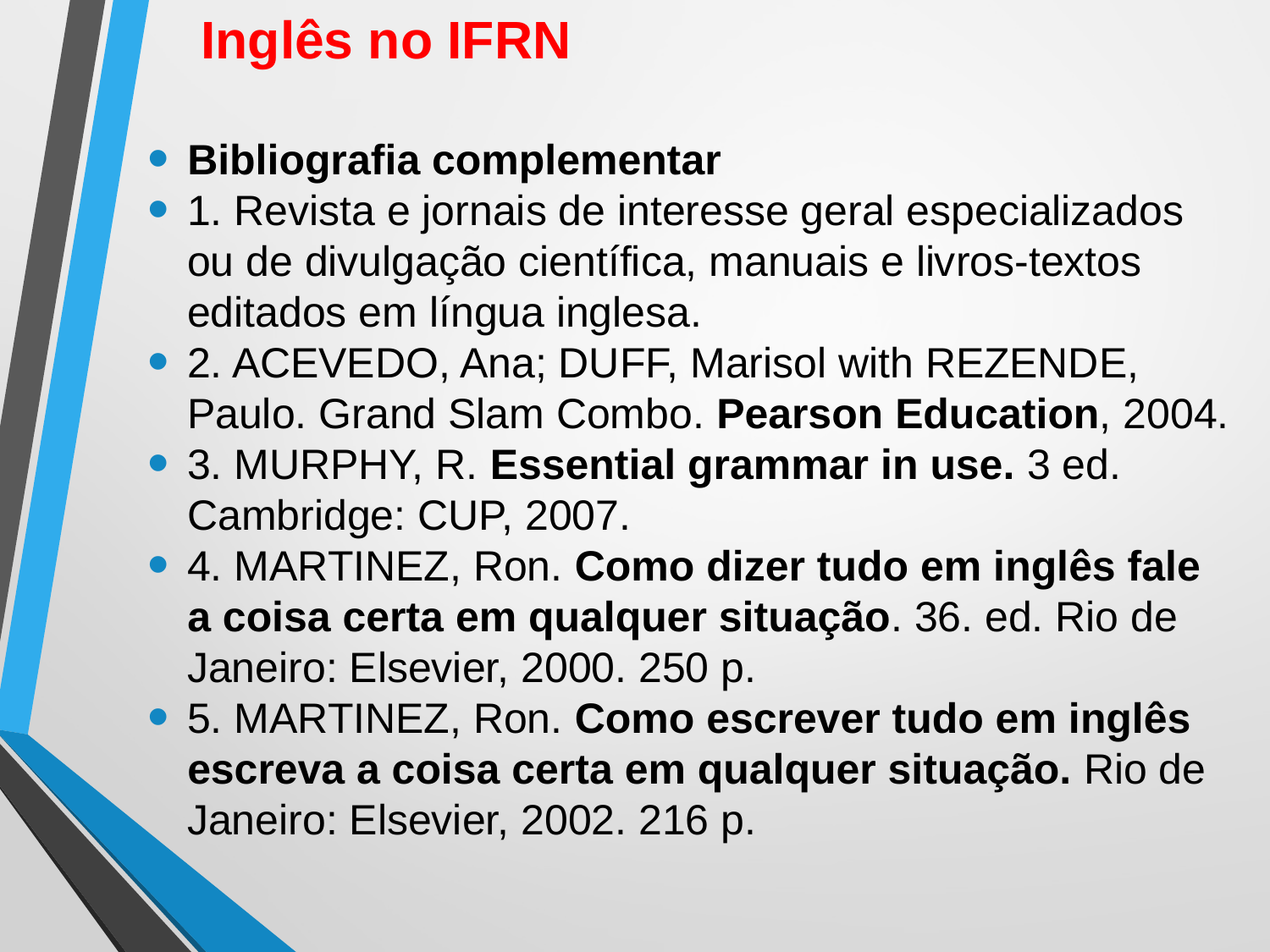

# Inglês no IFRN
Bibliografia complementar
1. Revista e jornais de interesse geral especializados ou de divulgação científica, manuais e livros-textos editados em língua inglesa.
2. ACEVEDO, Ana; DUFF, Marisol with REZENDE, Paulo. Grand Slam Combo. Pearson Education, 2004.
3. MURPHY, R. Essential grammar in use. 3 ed. Cambridge: CUP, 2007.
4. MARTINEZ, Ron. Como dizer tudo em inglês fale a coisa certa em qualquer situação. 36. ed. Rio de Janeiro: Elsevier, 2000. 250 p.
5. MARTINEZ, Ron. Como escrever tudo em inglês escreva a coisa certa em qualquer situação. Rio de Janeiro: Elsevier, 2002. 216 p.